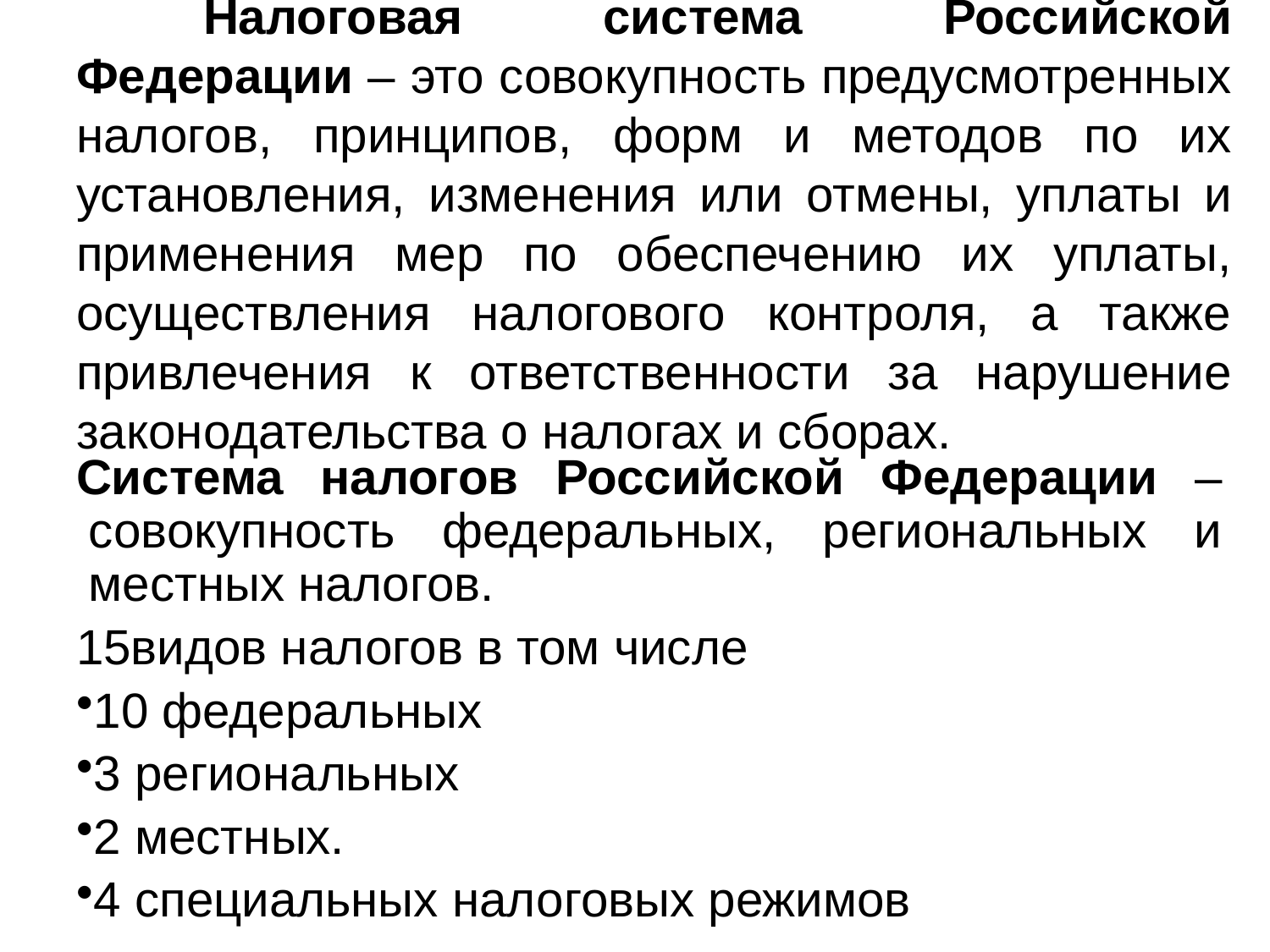

# Налоговая система Российской Федерации – это совокупность предусмотренных налогов, принципов, форм и методов по их установления, изменения или отмены, уплаты и применения мер по обеспечению их уплаты, осуществления налогового контроля, а также привлечения к ответственности за нарушение законодательства о налогах и сборах.
Система налогов Российской Федерации – совокупность федеральных, региональных и местных налогов.
15видов налогов в том числе
10 федеральных
3 региональных
2 местных.
4 специальных налоговых режимов